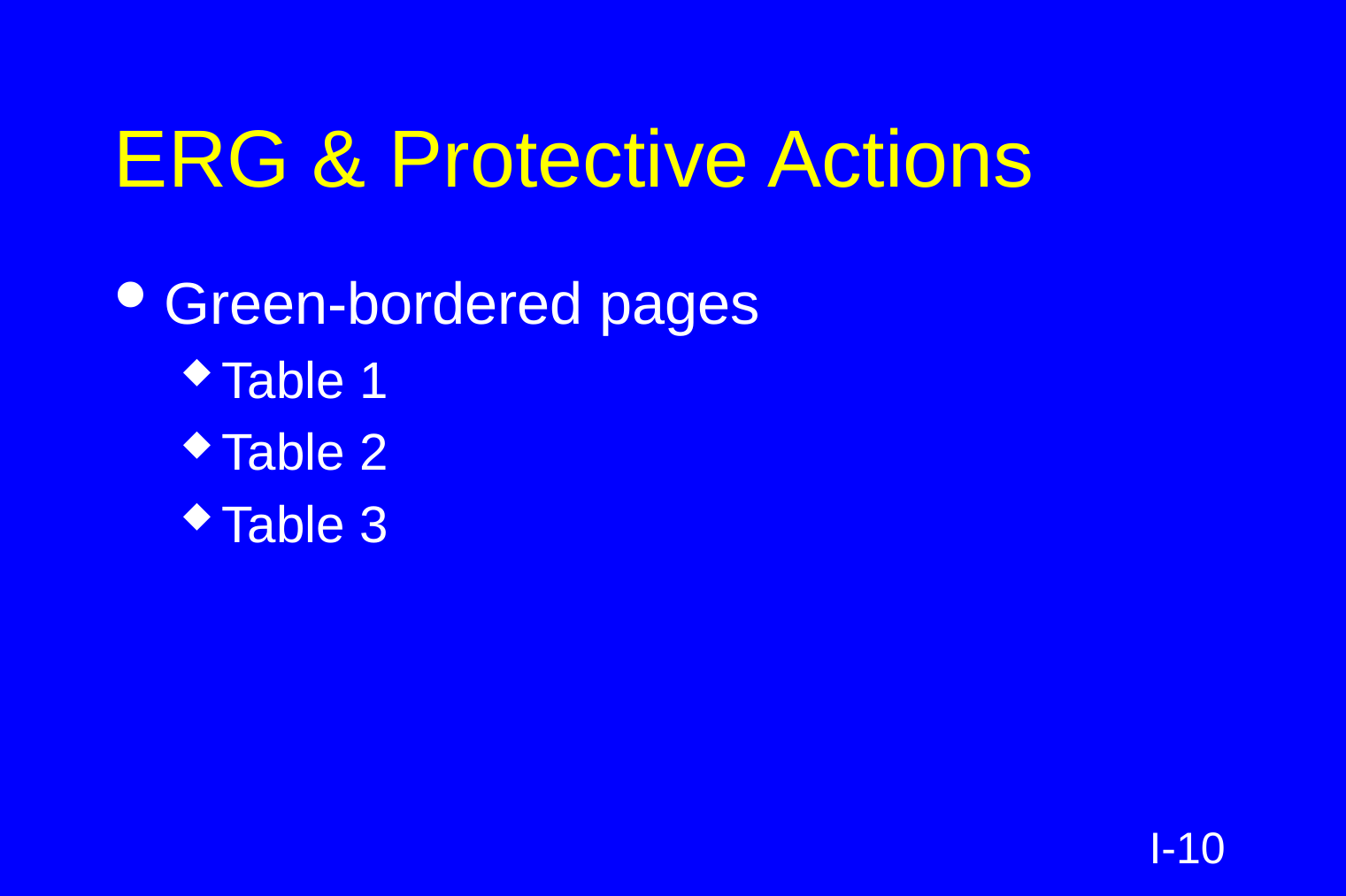

# ERG & Protective Actions
Green-bordered pages
Table 1
Table 2
Table 3
I-10